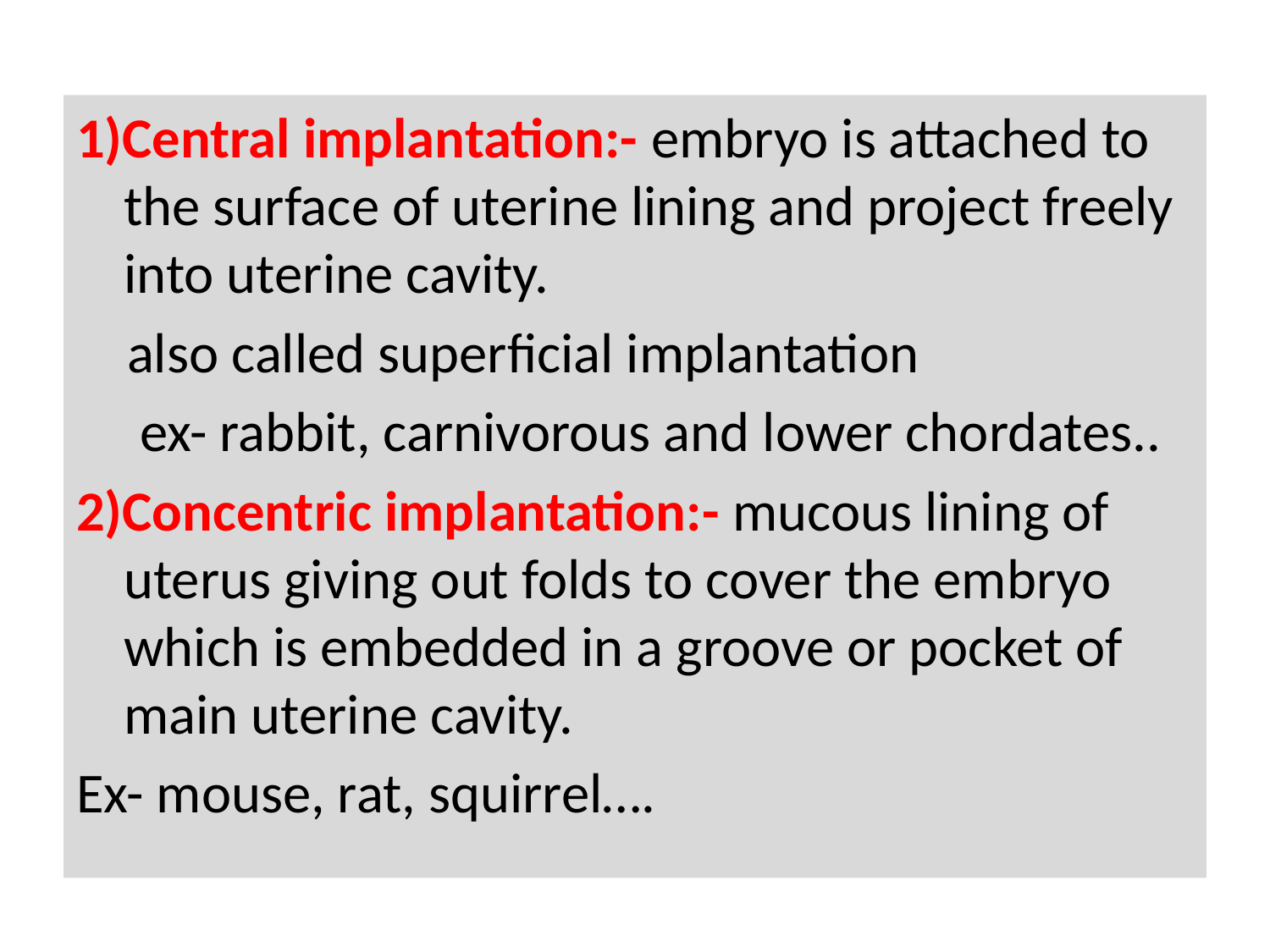

1)Central implantation:- embryo is attached to the surface of uterine lining and project freely into uterine cavity.
    also called superficial implantation
     ex- rabbit, carnivorous and lower chordates..
2)Concentric implantation:- mucous lining of uterus giving out folds to cover the embryo which is embedded in a groove or pocket of main uterine cavity.
Ex- mouse, rat, squirrel….